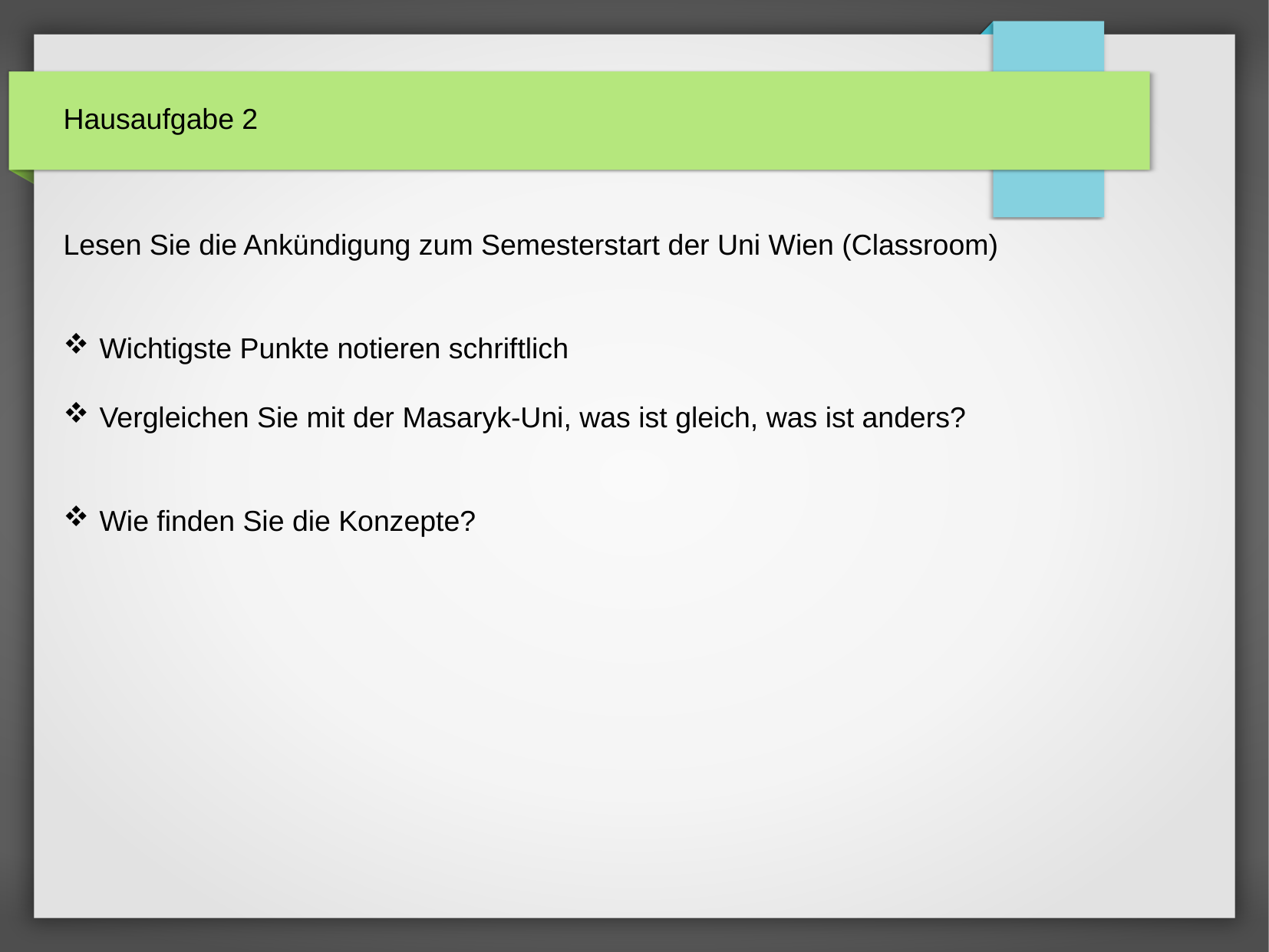

# Hausaufgabe 2
Lesen Sie die Ankündigung zum Semesterstart der Uni Wien (Classroom)

Wichtigste Punkte notieren schriftlich

Vergleichen Sie mit der Masaryk-Uni, was ist gleich, was ist anders?

Wie finden Sie die Konzepte?